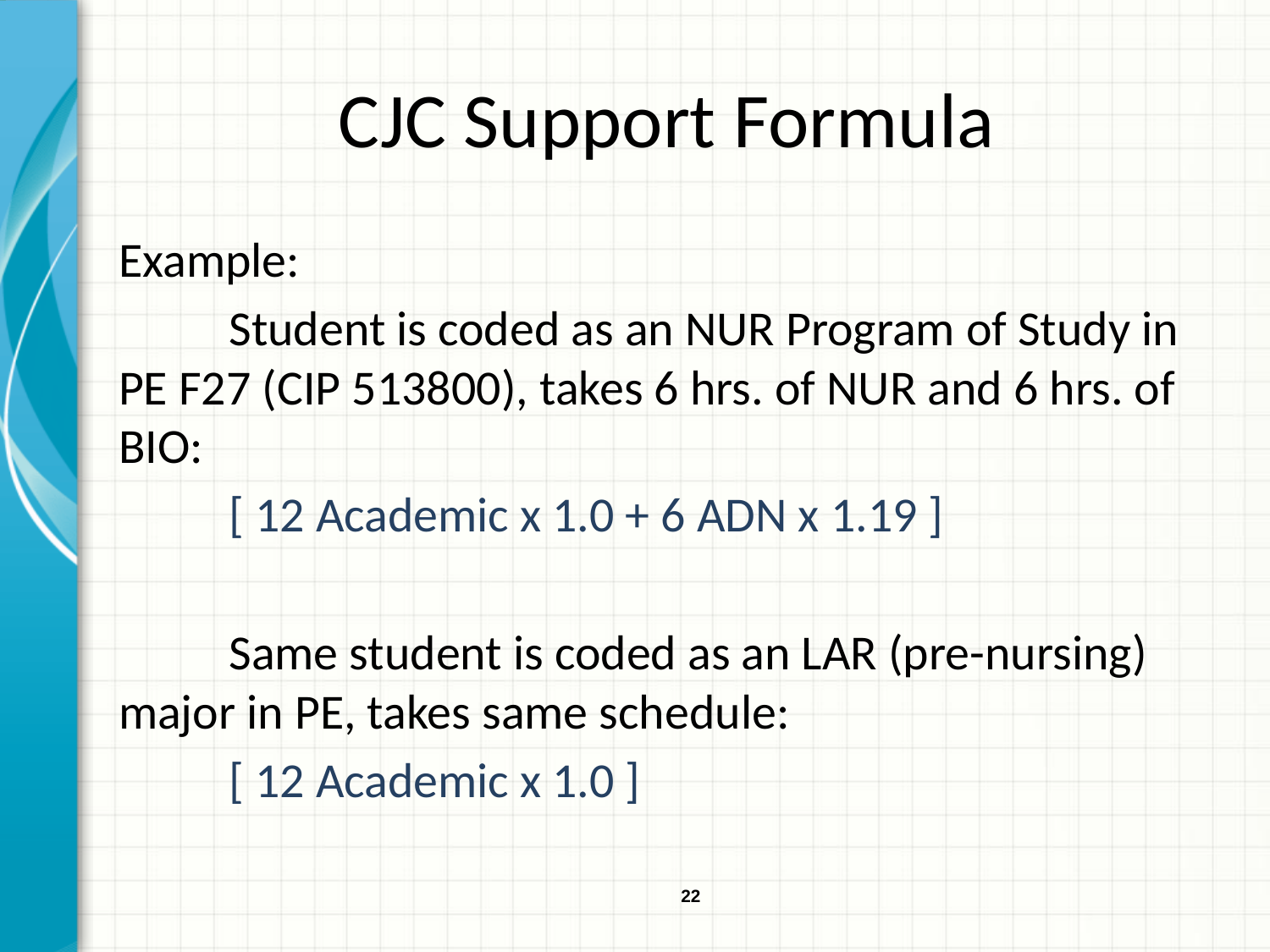

# CJC Support Formula
Example:
	Student is coded as an NUR Program of Study in PE F27 (CIP 513800), takes 6 hrs. of NUR and 6 hrs. of BIO:
		[ 12 Academic x 1.0 + 6 ADN x 1.19 ]

	Same student is coded as an LAR (pre-nursing) major in PE, takes same schedule:
		[ 12 Academic x 1.0 ]
22